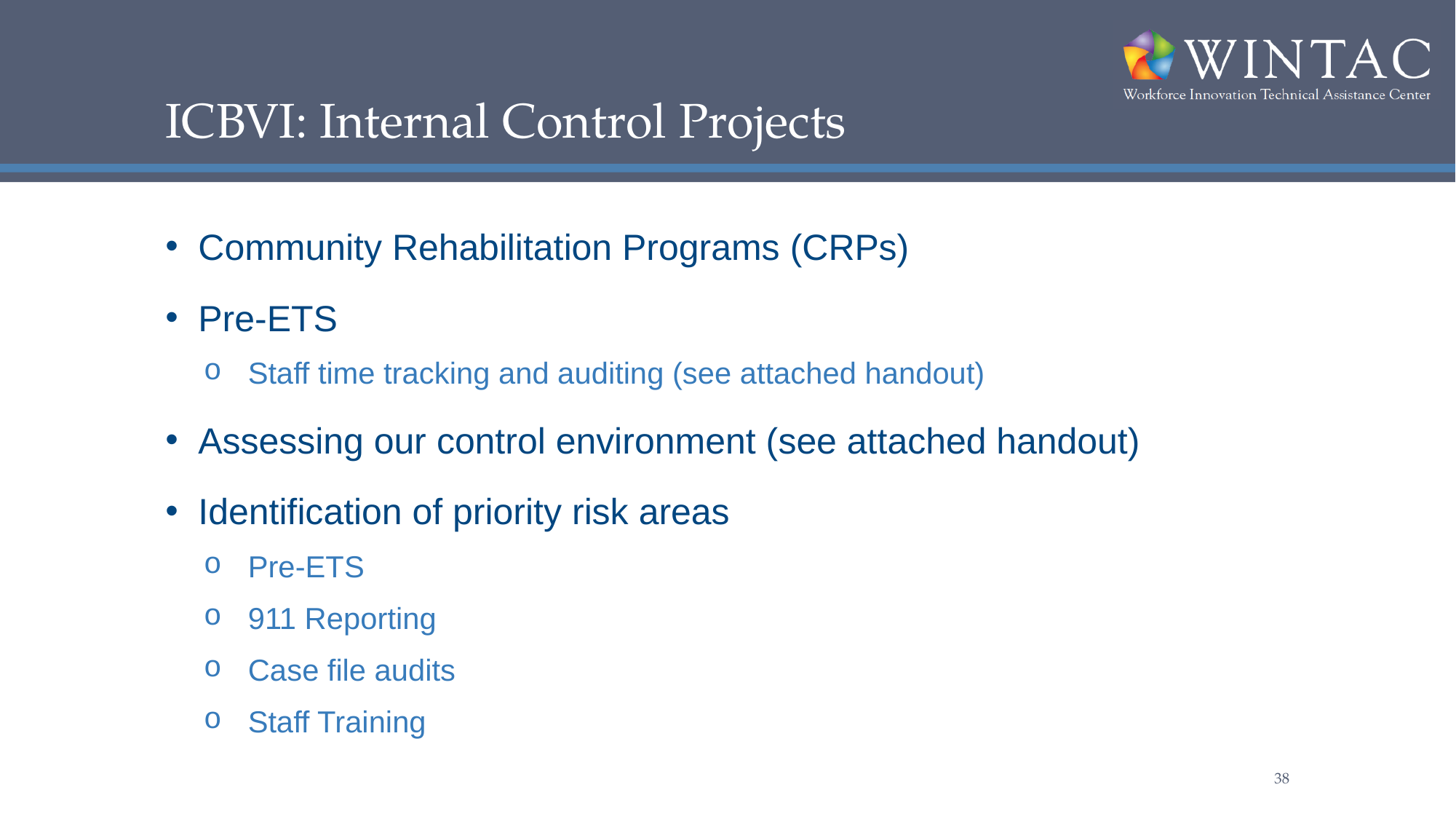

# ICBVI: Internal Control Projects
Community Rehabilitation Programs (CRPs)
Pre-ETS
Staff time tracking and auditing (see attached handout)
Assessing our control environment (see attached handout)
Identification of priority risk areas
Pre-ETS
911 Reporting
Case file audits
Staff Training
38